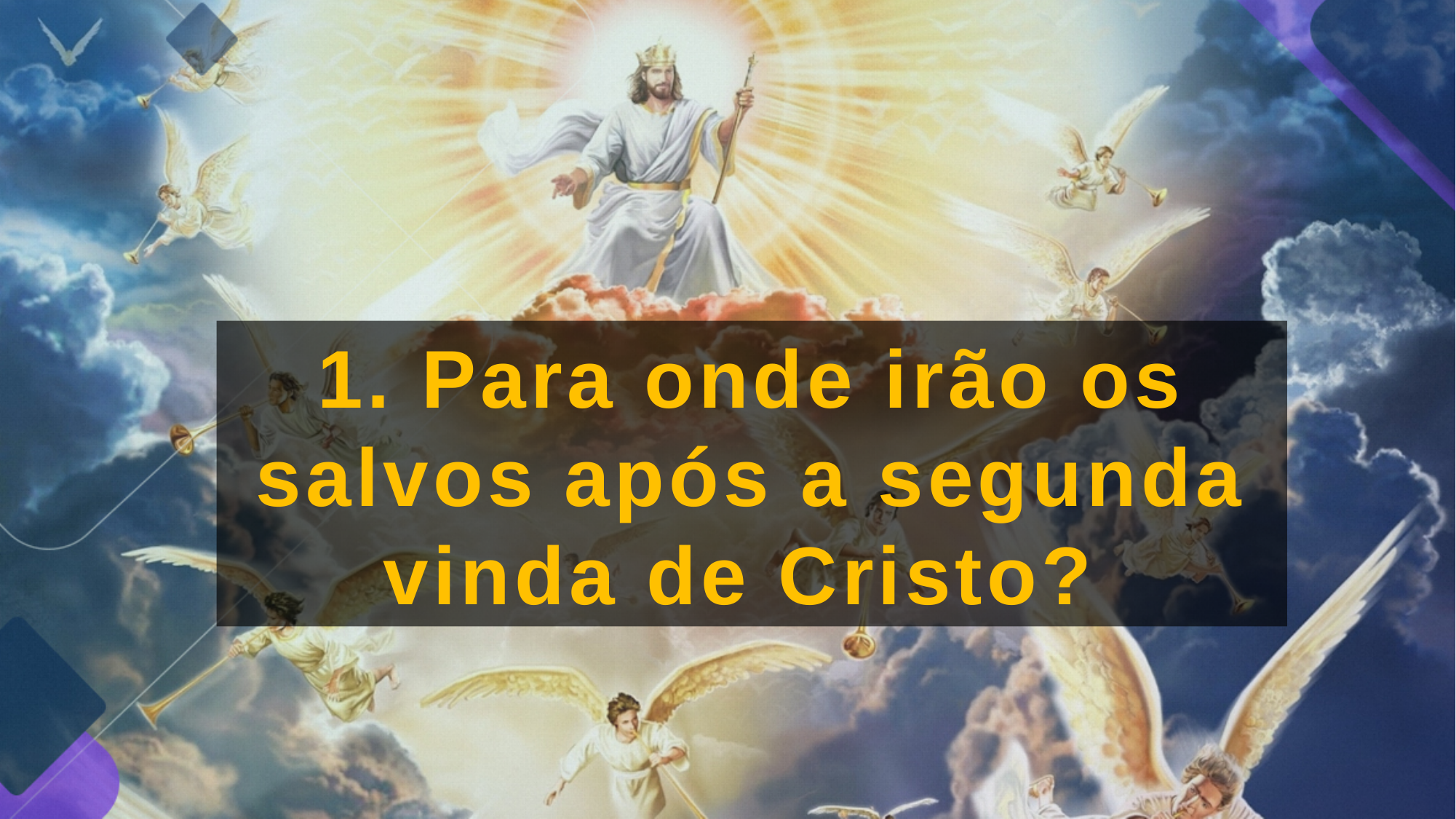

1. Para onde irão os salvos após a segunda vinda de Cristo?